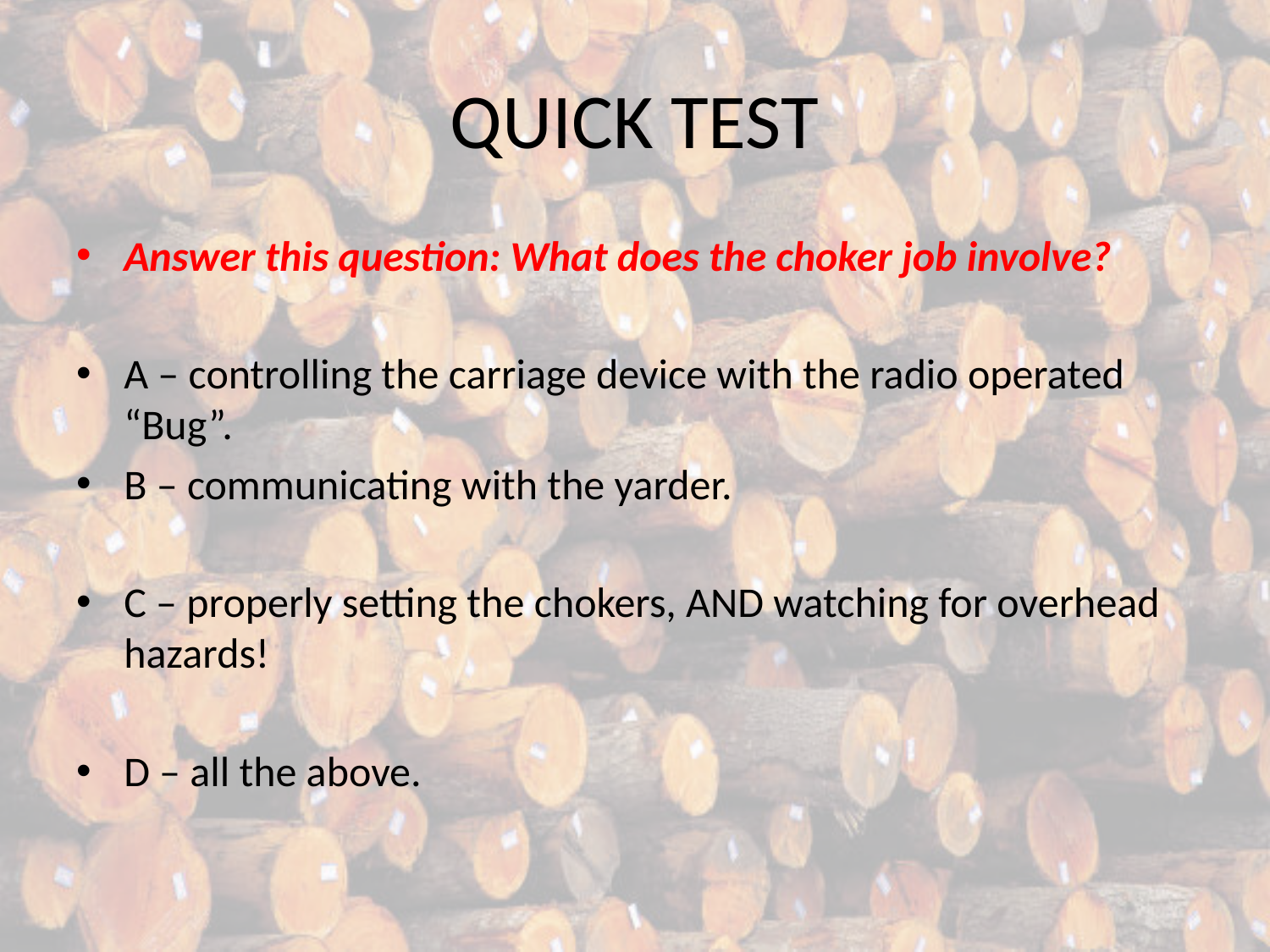

# QUICK TEST
Answer this question: What does the choker job involve?

A – controlling the carriage device with the radio operated “Bug”.
B – communicating with the yarder.

C – properly setting the chokers, AND watching for overhead hazards!

D – all the above.